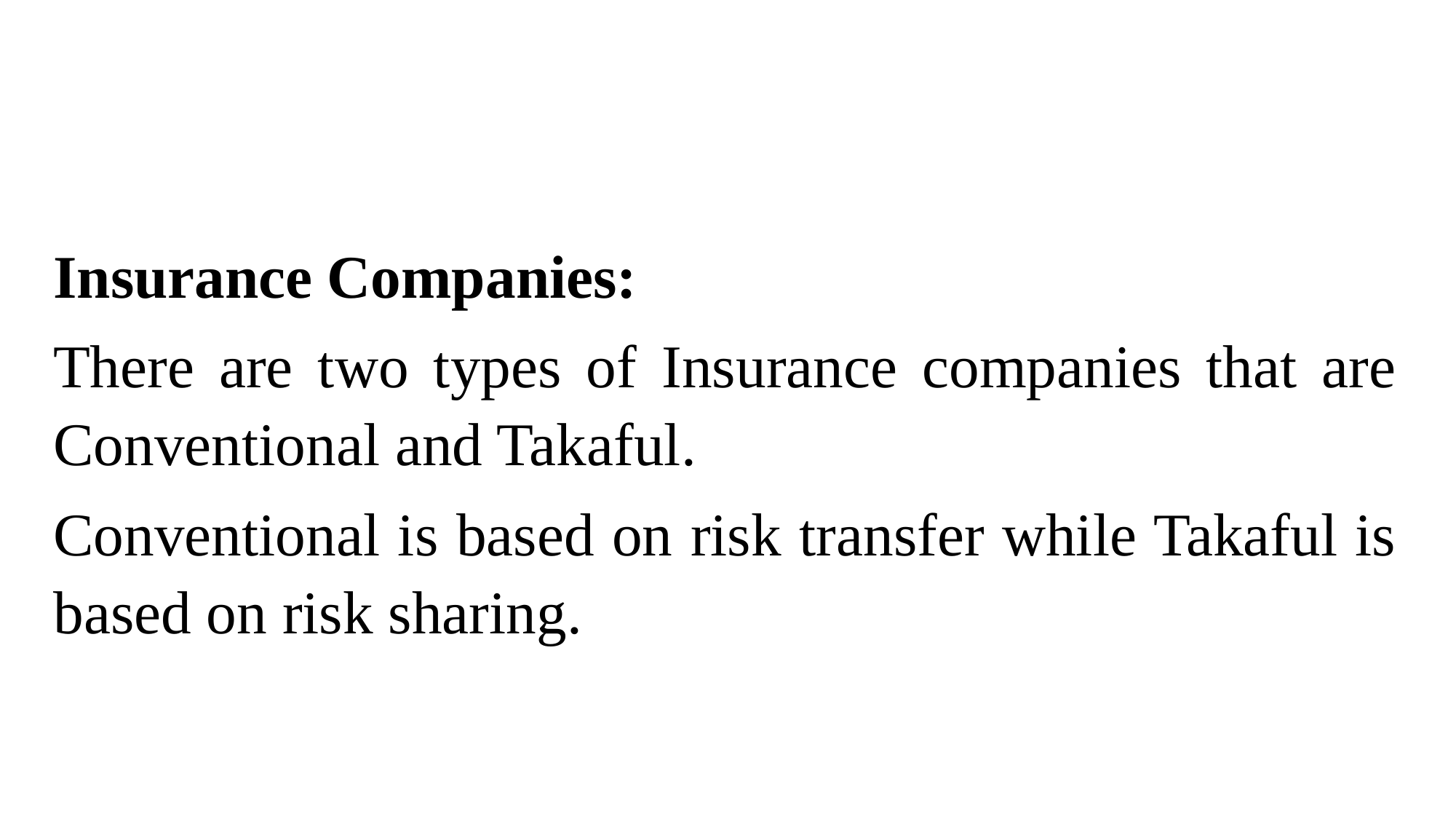

Insurance Companies:
There are two types of Insurance companies that are Conventional and Takaful.
Conventional is based on risk transfer while Takaful is based on risk sharing.